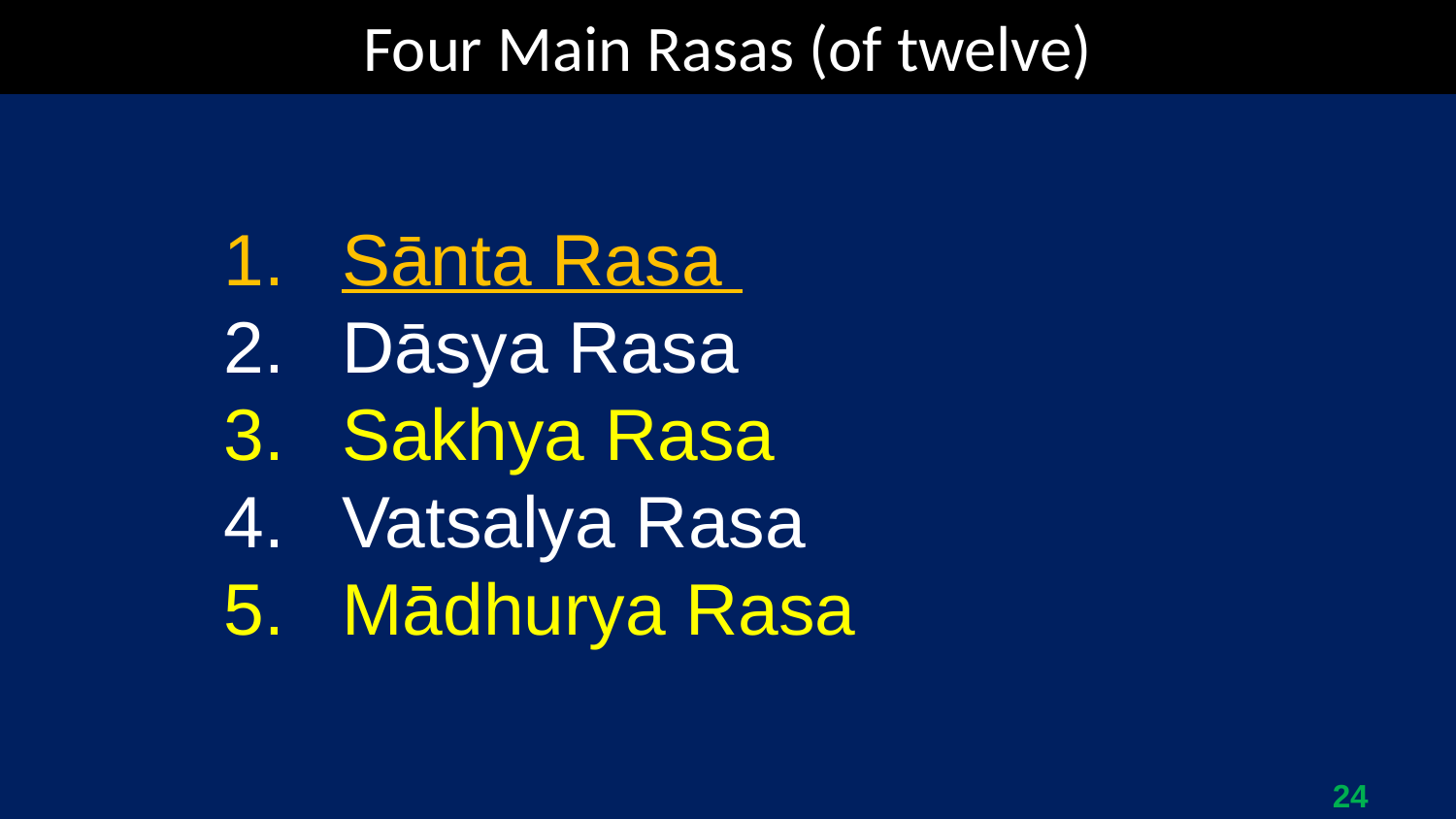

Four Main Rasas (of twelve)

Sānta Rasa
Dāsya Rasa
Sakhya Rasa
Vatsalya Rasa
Mādhurya Rasa
24